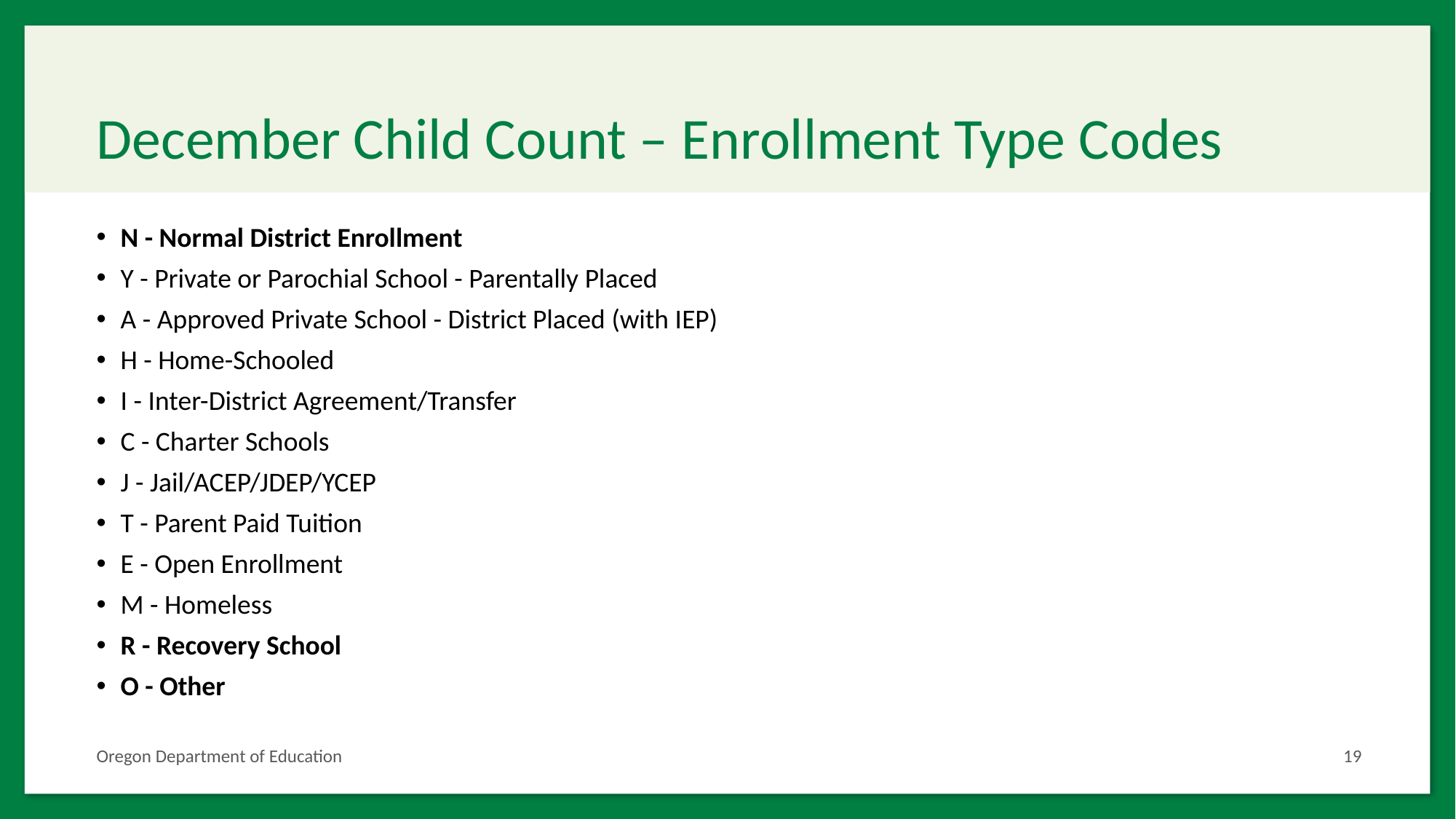

# December Child Count – Enrollment Type Codes
N - Normal District Enrollment
Y - Private or Parochial School - Parentally Placed
A - Approved Private School - District Placed (with IEP)
H - Home-Schooled
I - Inter-District Agreement/Transfer
C - Charter Schools
J - Jail/ACEP/JDEP/YCEP
T - Parent Paid Tuition
E - Open Enrollment
M - Homeless
R - Recovery School
O - Other

Oregon Department of Education
19